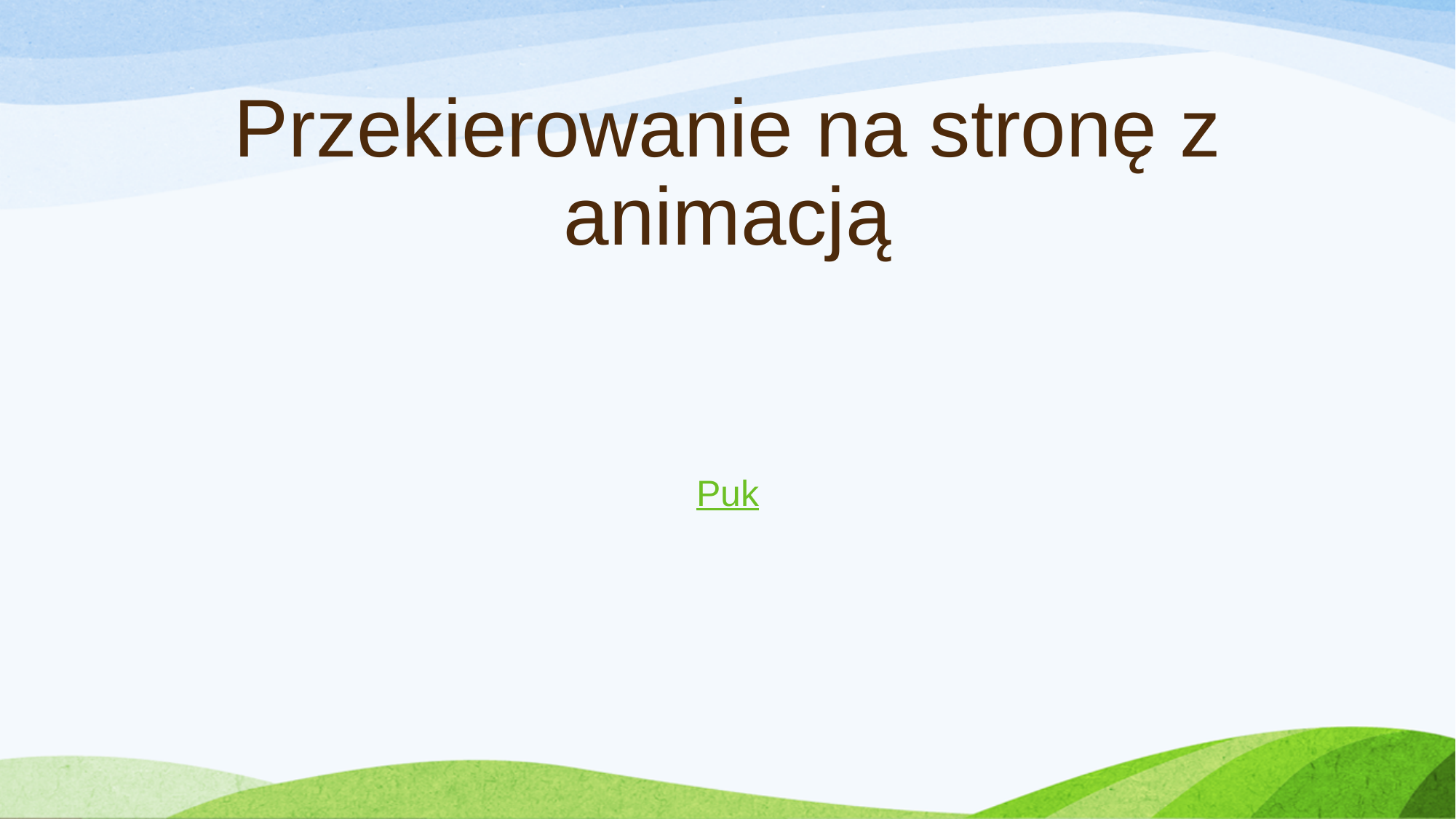

# Przekierowanie na stronę z animacją
Puk